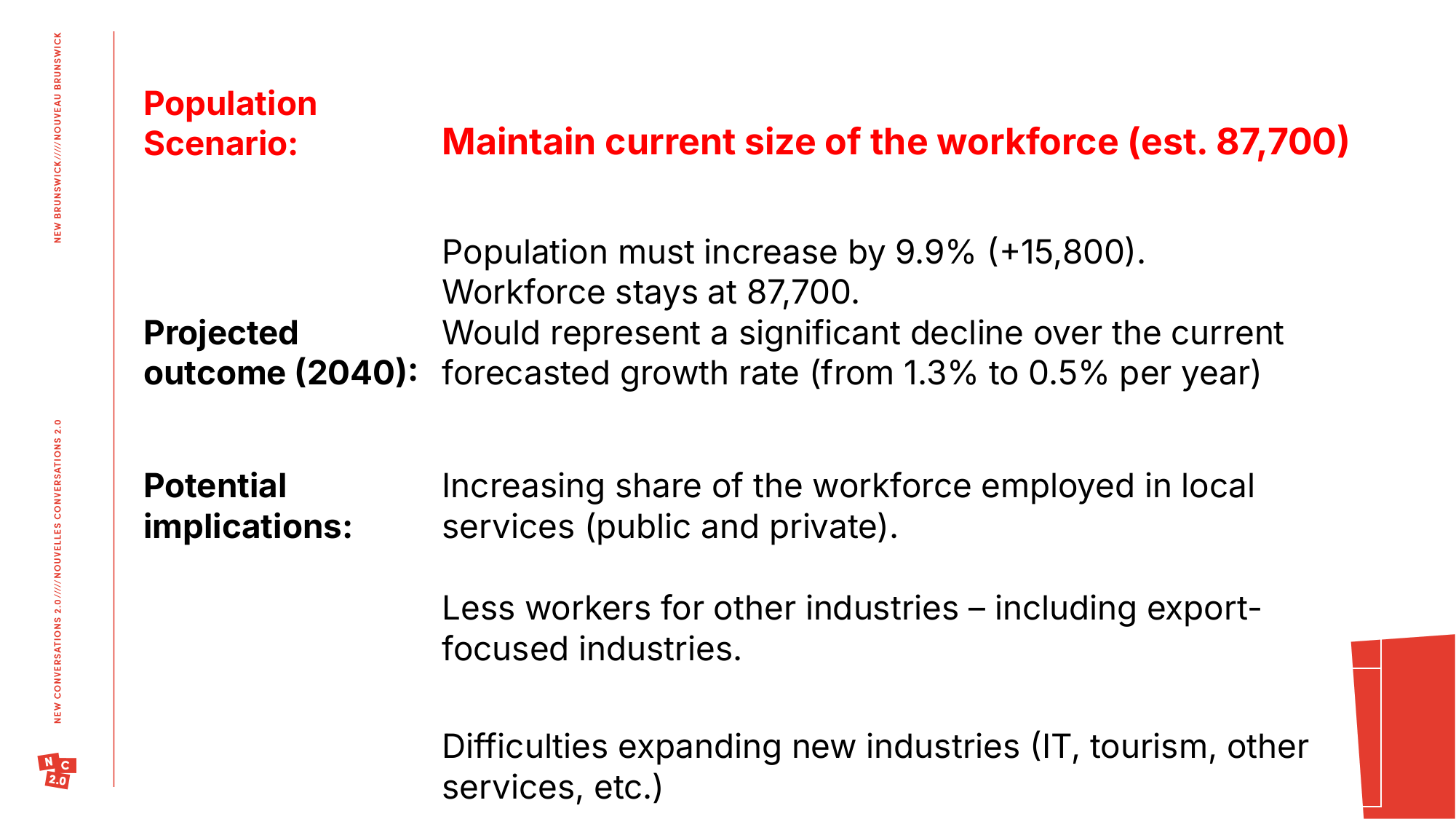

| Population Scenario: | Maintain current size of the workforce (est. 87,700) |
| --- | --- |
| Projected outcome (2040): | Population must increase by 9.9% (+15,800). Workforce stays at 87,700. Would represent a significant decline over the current forecasted growth rate (from 1.3% to 0.5% per year) |
| Potential implications: | Increasing share of the workforce employed in local services (public and private). |
|  | Less workers for other industries – including export-focused industries. |
|  | Difficulties expanding new industries (IT, tourism, other services, etc.) |